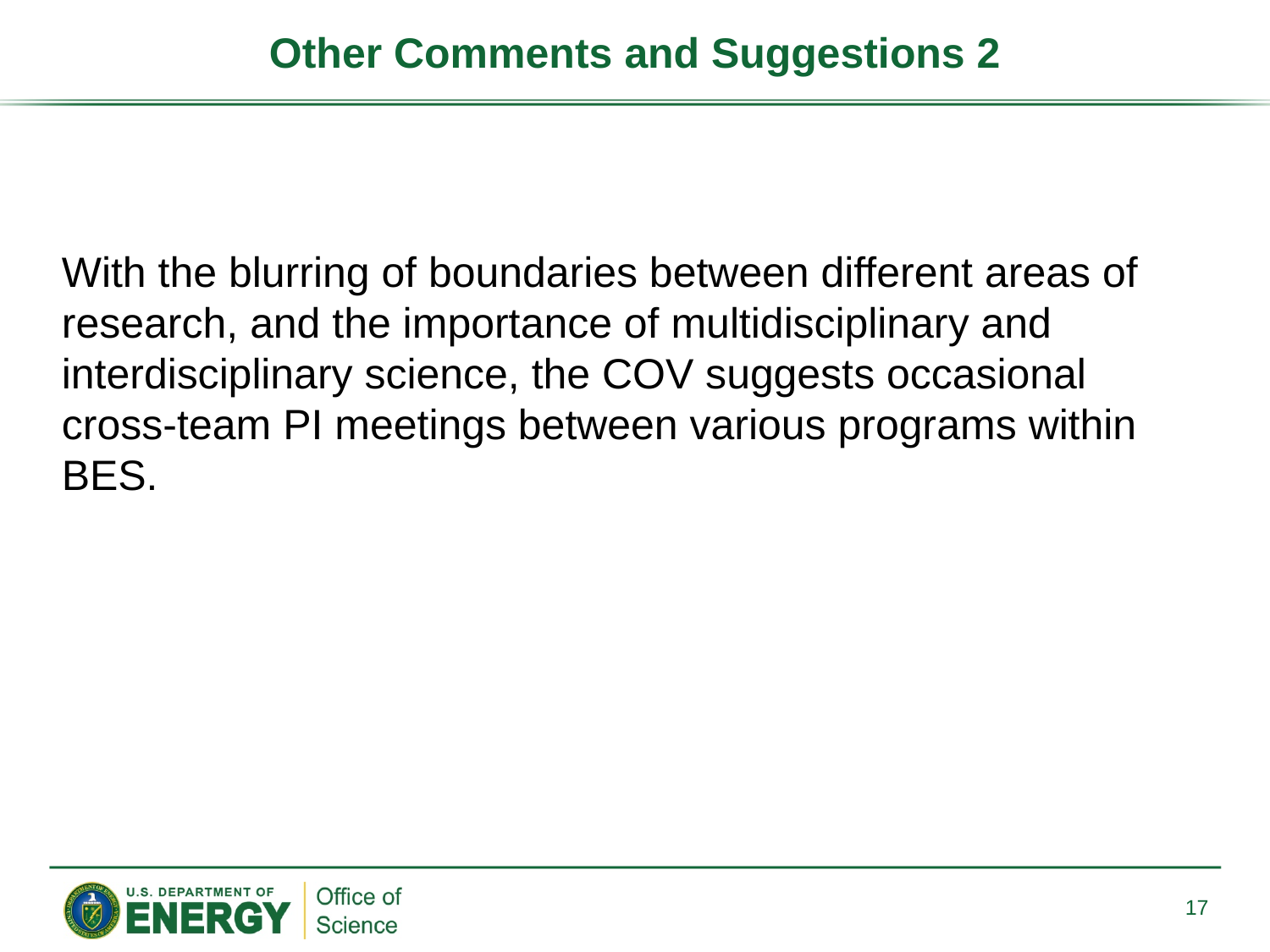

# Other Comments and Suggestions 2

With the blurring of boundaries between different areas of research, and the importance of multidisciplinary and interdisciplinary science, the COV suggests occasional cross-team PI meetings between various programs within BES.

17